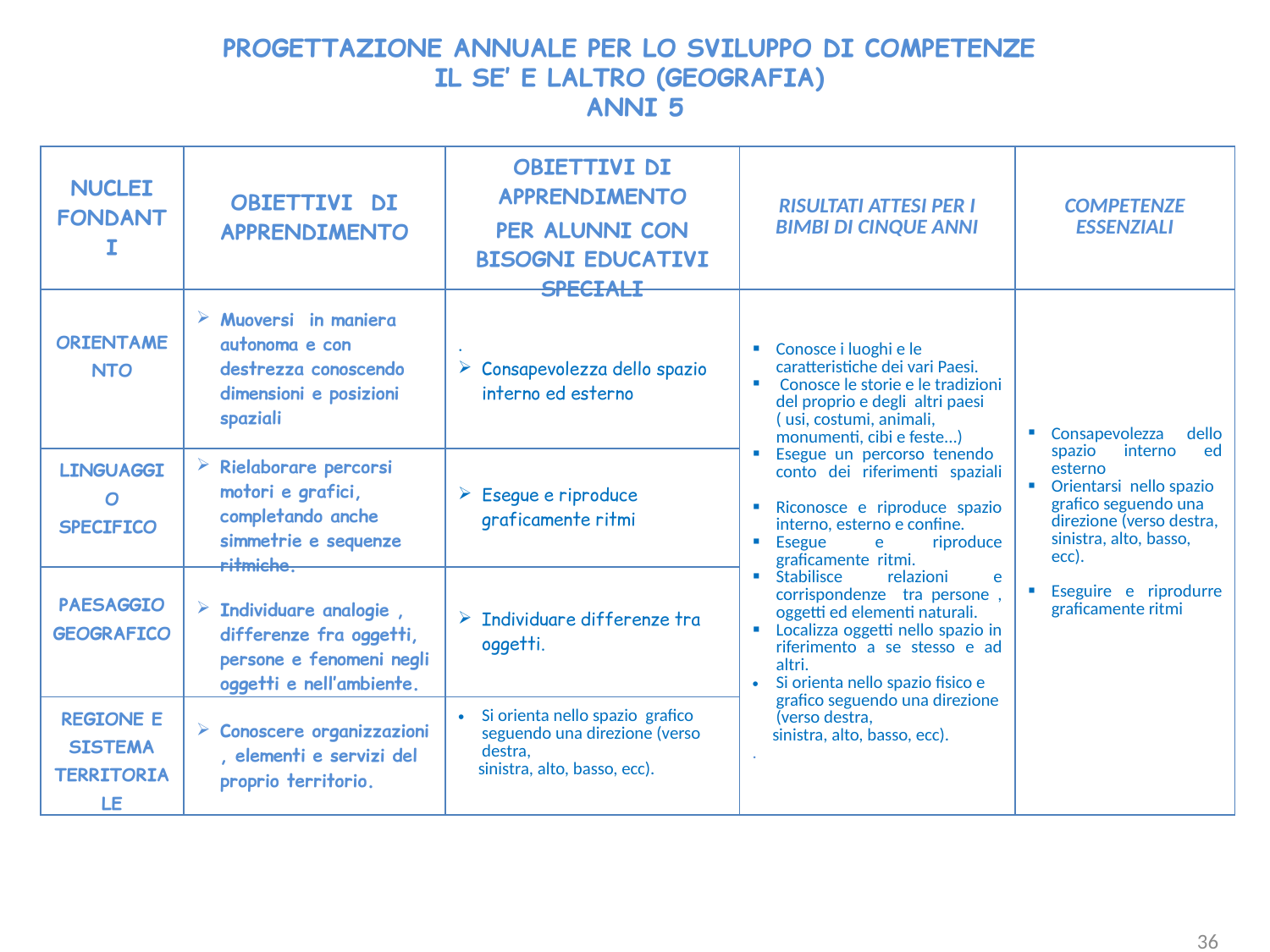

PROGETTAZIONE ANNUALE PER LO SVILUPPO DI COMPETENZE
IL SE’ E LALTRO (GEOGRAFIA)
  ANNI 5
| NUCLEI FONDANTI | OBIETTIVI DI APPRENDIMENTO | OBIETTIVI DI APPRENDIMENTO PER ALUNNI CON BISOGNI EDUCATIVI SPECIALI | RISULTATI ATTESI PER I BIMBI DI CINQUE ANNI | COMPETENZE ESSENZIALI |
| --- | --- | --- | --- | --- |
| ORIENTAMENTO | Muoversi in maniera autonoma e con destrezza conoscendo dimensioni e posizioni spaziali | . Consapevolezza dello spazio interno ed esterno | Conosce i luoghi e le caratteristiche dei vari Paesi. Conosce le storie e le tradizioni del proprio e degli altri paesi ( usi, costumi, animali, monumenti, cibi e feste...) Esegue un percorso tenendo conto dei riferimenti spaziali Riconosce e riproduce spazio interno, esterno e confine. Esegue e riproduce graficamente ritmi. Stabilisce relazioni e corrispondenze tra persone , oggetti ed elementi naturali. Localizza oggetti nello spazio in riferimento a se stesso e ad altri. Si orienta nello spazio fisico e grafico seguendo una direzione (verso destra, sinistra, alto, basso, ecc). . | Consapevolezza dello spazio interno ed esterno Orientarsi nello spazio grafico seguendo una direzione (verso destra, sinistra, alto, basso, ecc). Eseguire e riprodurre graficamente ritmi |
| LINGUAGGIO SPECIFICO | Rielaborare percorsi motori e grafici, completando anche simmetrie e sequenze ritmiche. | Esegue e riproduce graficamente ritmi |  |  |
| PAESAGGIO GEOGRAFICO | Individuare analogie , differenze fra oggetti, persone e fenomeni negli oggetti e nell’ambiente. | Individuare differenze tra oggetti. |  |  |
| REGIONE E SISTEMA TERRITORIALE | Conoscere organizzazioni , elementi e servizi del proprio territorio. | Si orienta nello spazio grafico seguendo una direzione (verso destra, sinistra, alto, basso, ecc). |  |  |
36